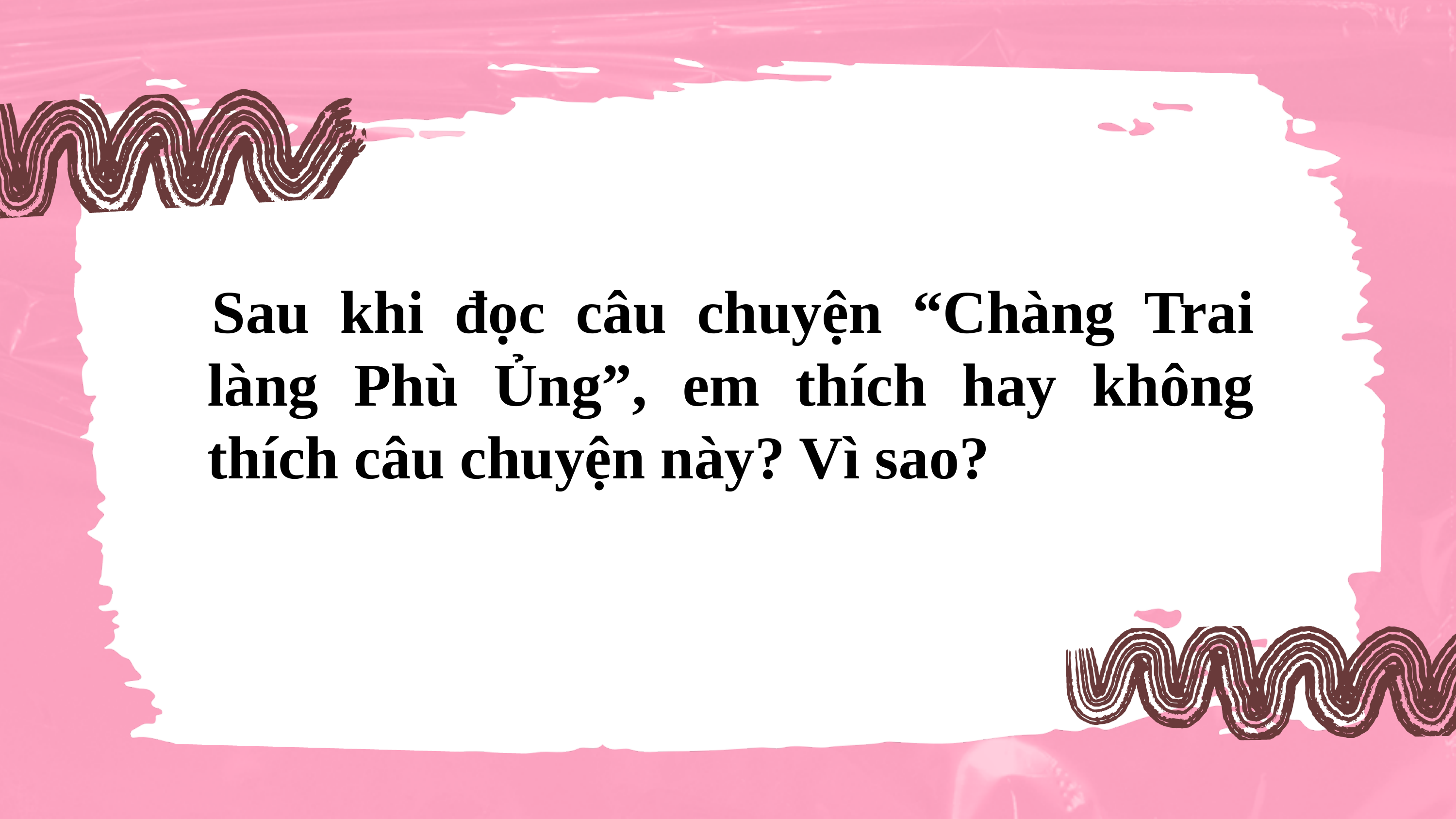

Sau khi đọc câu chuyện “Chàng Trai làng Phù Ủng”, em thích hay không thích câu chuyện này? Vì sao?